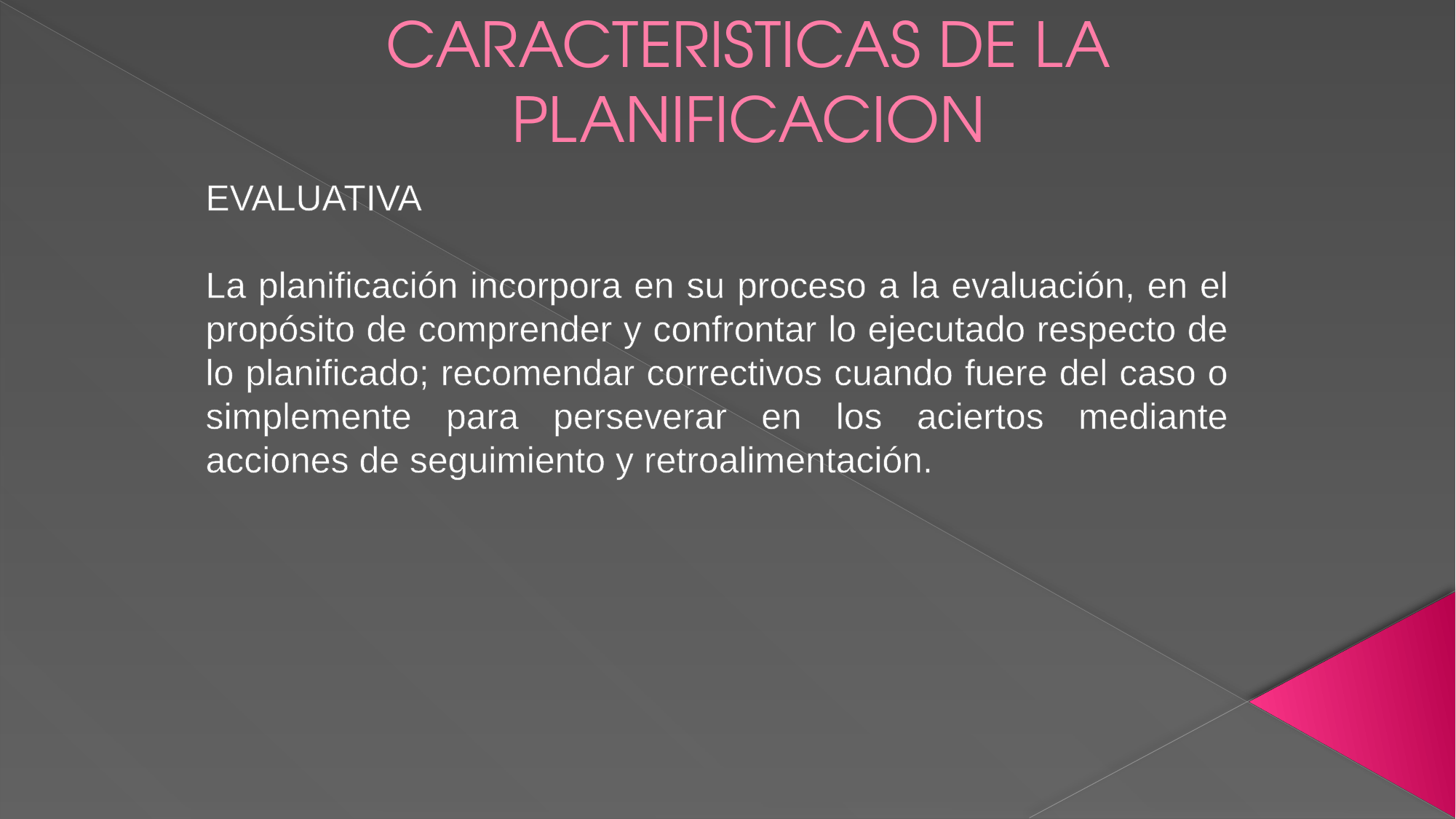

# CARACTERISTICAS DE LA PLANIFICACION
EVALUATIVA

La planificación incorpora en su proceso a la evaluación, en el propósito de comprender y confrontar lo ejecutado respecto de lo planificado; recomendar correctivos cuando fuere del caso o simplemente para perseverar en los aciertos mediante acciones de seguimiento y retroalimentación.